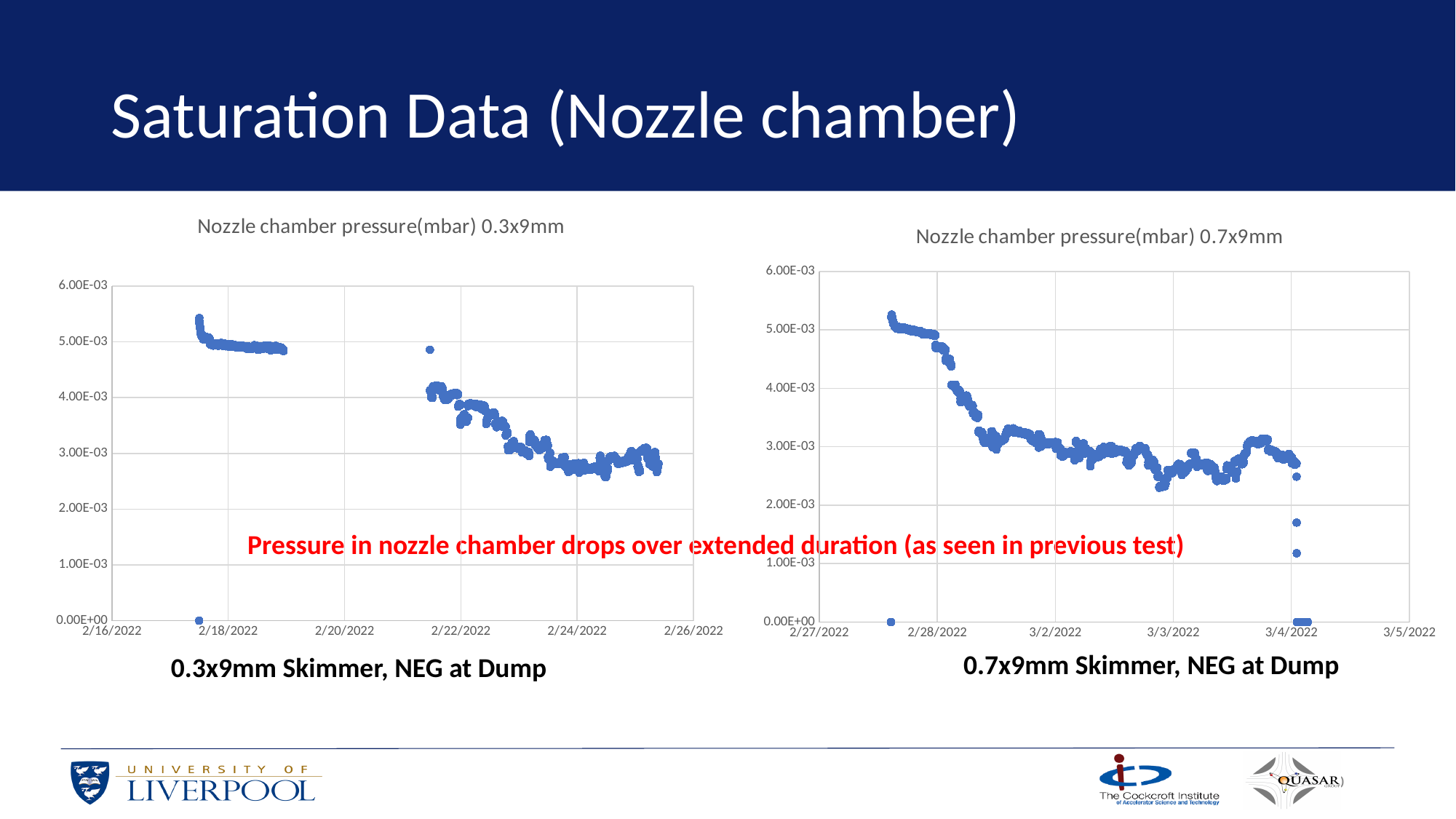

# Saturation Data (Nozzle chamber)

### Chart: Nozzle chamber pressure(mbar) 0.3x9mm

| Category | Nozzle chamber pressure(mbar) |
|---|---|

### Chart: Nozzle chamber pressure(mbar) 0.7x9mm

| Category | Nozzle chamber pressure(mbar) |
|---|---|
Pressure in nozzle chamber drops over extended duration (as seen in previous test)
0.7x9mm Skimmer, NEG at Dump
0.3x9mm Skimmer, NEG at Dump

10